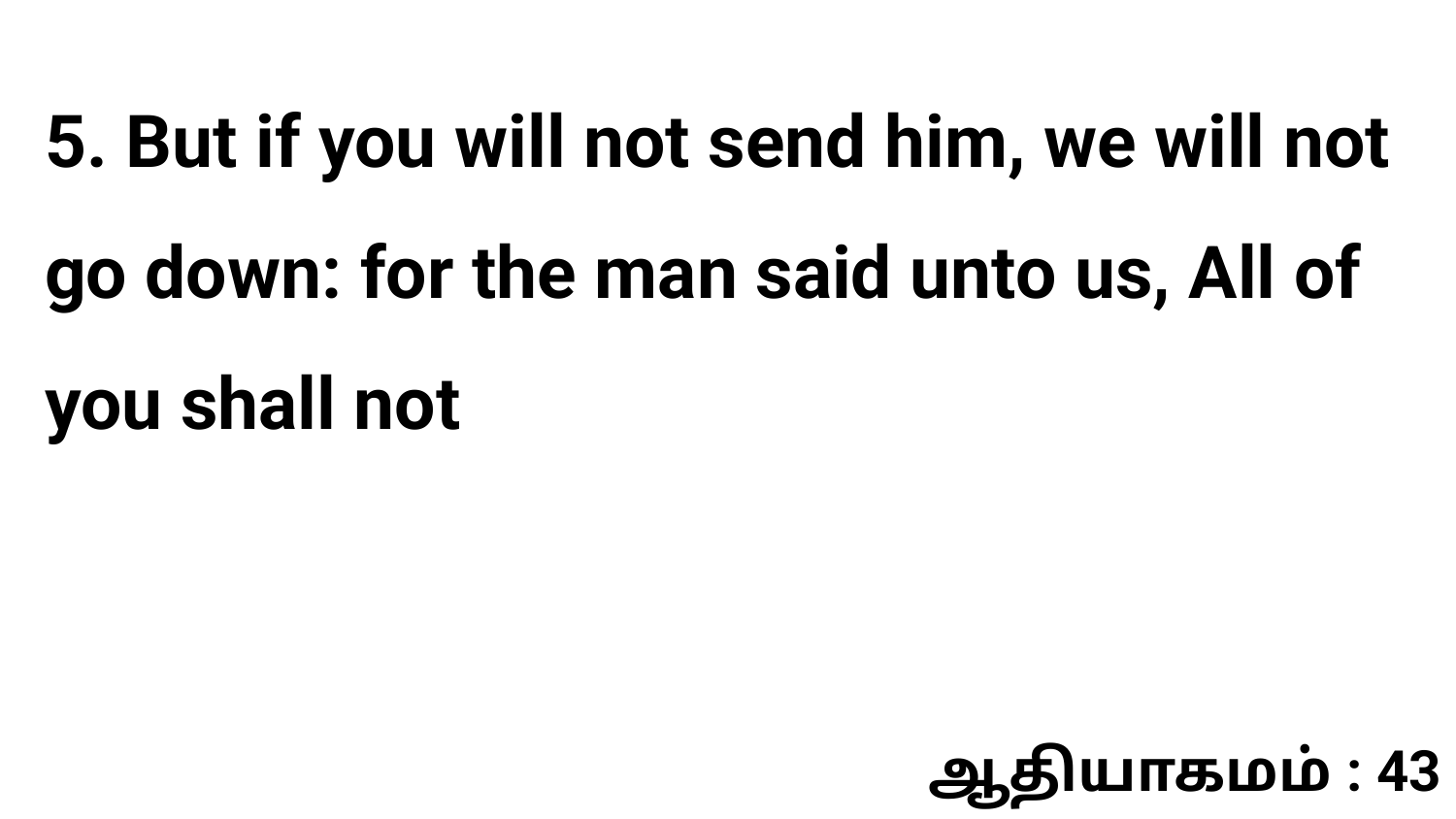

5. But if you will not send him, we will not go down: for the man said unto us, All of you shall not
ஆதியாகமம் : 43